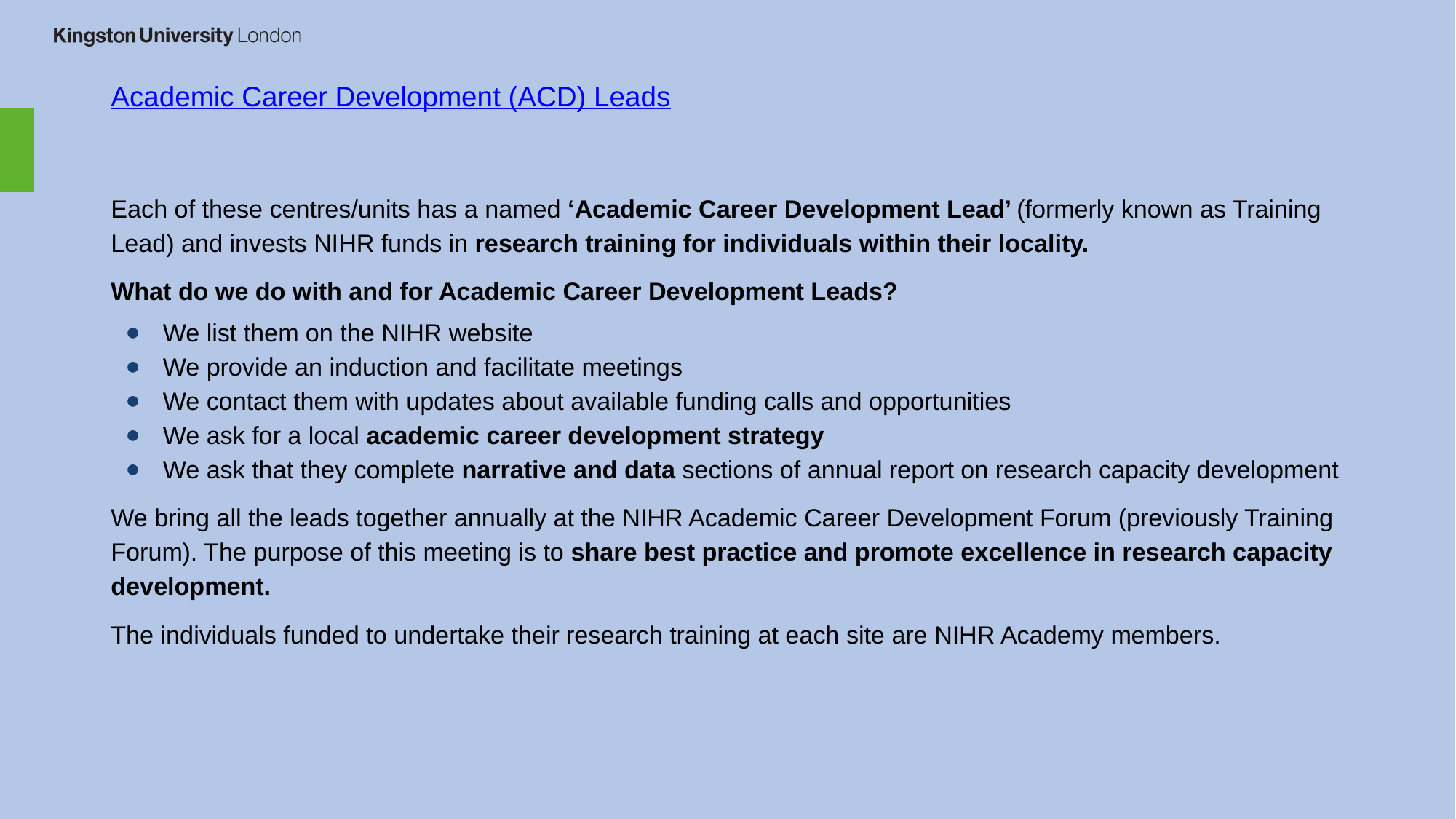

# Academic Career Development (ACD) Leads
Each of these centres/units has a named ‘Academic Career Development Lead’ (formerly known as Training Lead) and invests NIHR funds in research training for individuals within their locality.
What do we do with and for Academic Career Development Leads?
We list them on the NIHR website
We provide an induction and facilitate meetings
We contact them with updates about available funding calls and opportunities
We ask for a local academic career development strategy
We ask that they complete narrative and data sections of annual report on research capacity development
We bring all the leads together annually at the NIHR Academic Career Development Forum (previously Training Forum). The purpose of this meeting is to share best practice and promote excellence in research capacity development.
The individuals funded to undertake their research training at each site are NIHR Academy members.